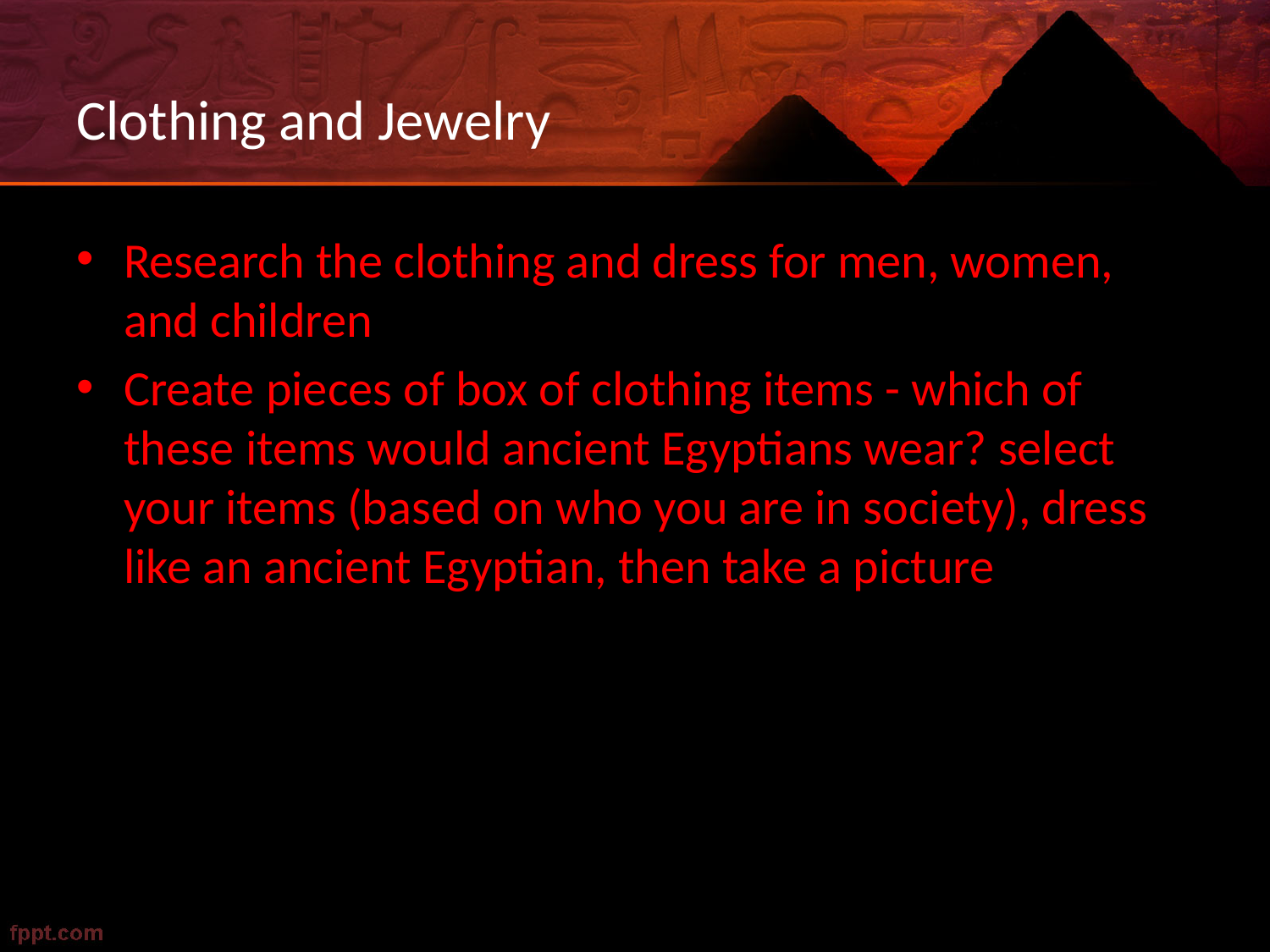

# Clothing and Jewelry
Research the clothing and dress for men, women, and children
Create pieces of box of clothing items - which of these items would ancient Egyptians wear? select your items (based on who you are in society), dress like an ancient Egyptian, then take a picture